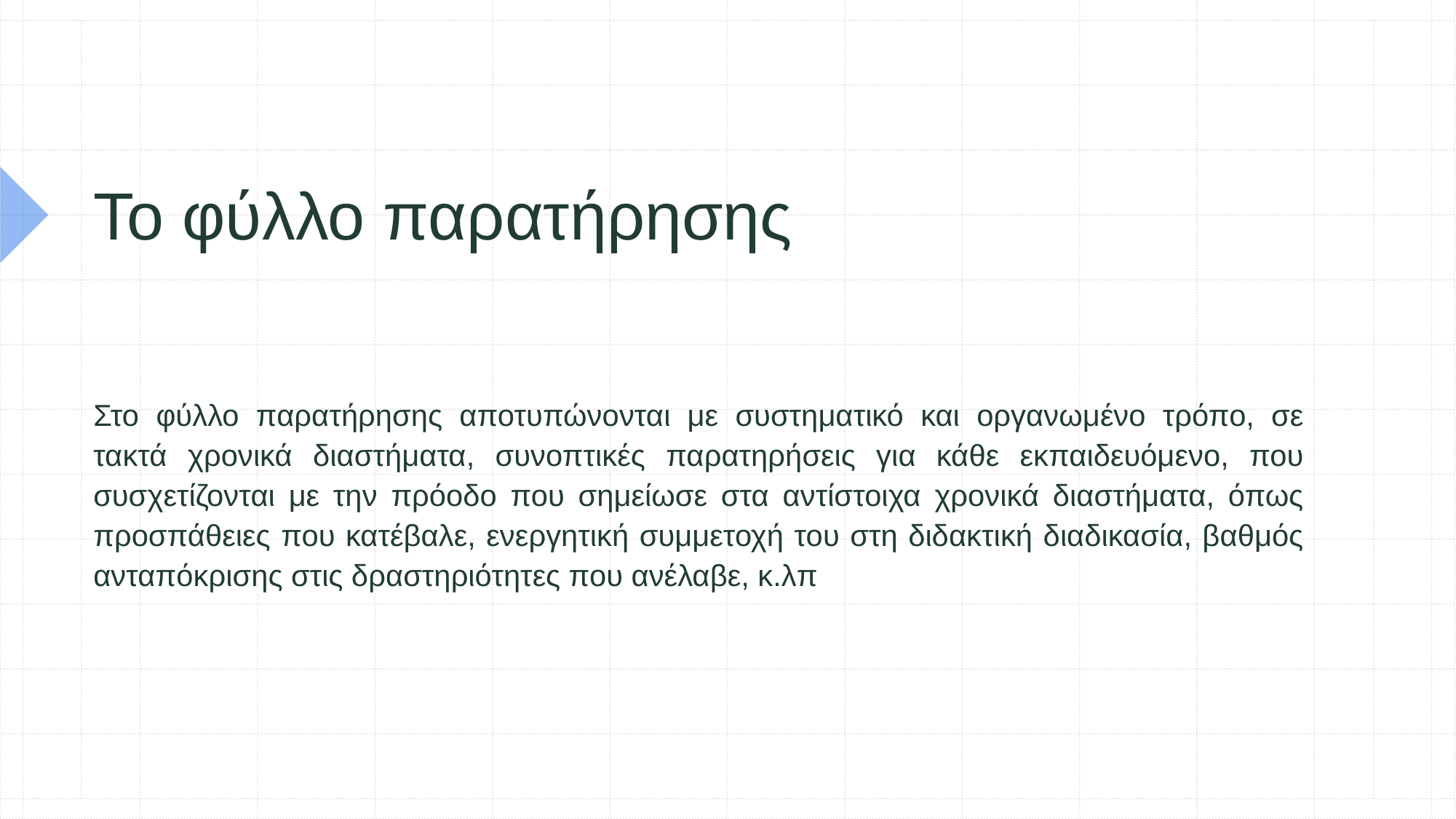

# Το φύλλο παρατήρησης
Στο φύλλο παρατήρησης αποτυπώνονται με συστηματικό και οργανωμένο τρόπο, σε τακτά χρονικά διαστήματα, συνοπτικές παρατηρήσεις για κάθε εκπαιδευόμενο, που συσχετίζονται με την πρόοδο που σημείωσε στα αντίστοιχα χρονικά διαστήματα, όπως προσπάθειες που κατέβαλε, ενεργητική συμμετοχή του στη διδακτική διαδικασία, βαθμός ανταπόκρισης στις δραστηριότητες που ανέλαβε, κ.λπ